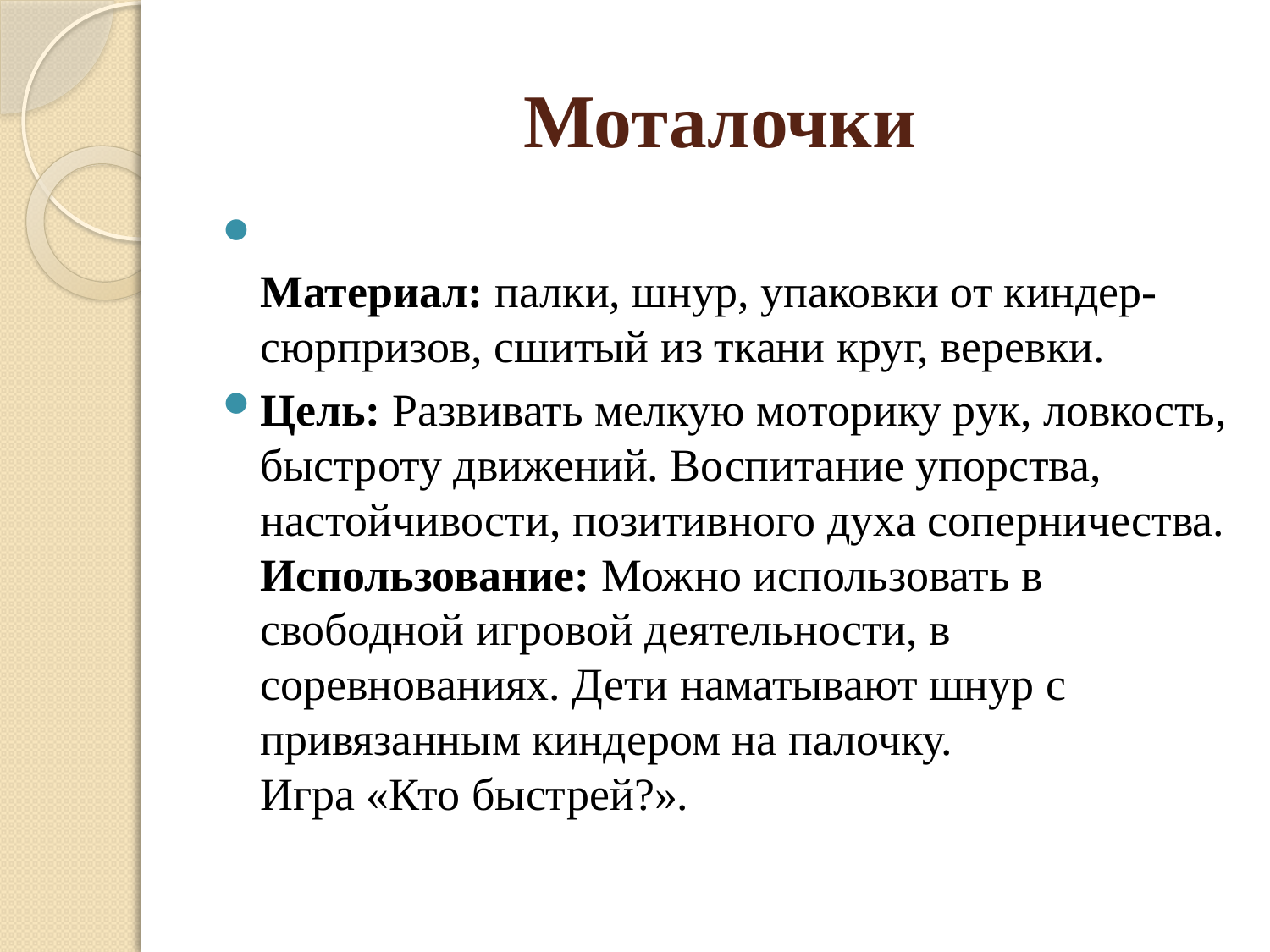

# Моталочки
Материал: палки, шнур, упаковки от киндер-сюрпризов, сшитый из ткани круг, веревки.
Цель: Развивать мелкую моторику рук, ловкость, быстроту движений. Воспитание упорства, настойчивости, позитивного духа соперничества.
Использование: Можно использовать в свободной игровой деятельности, в соревнованиях. Дети наматывают шнур с привязанным киндером на палочку.
Игра «Кто быстрей?».